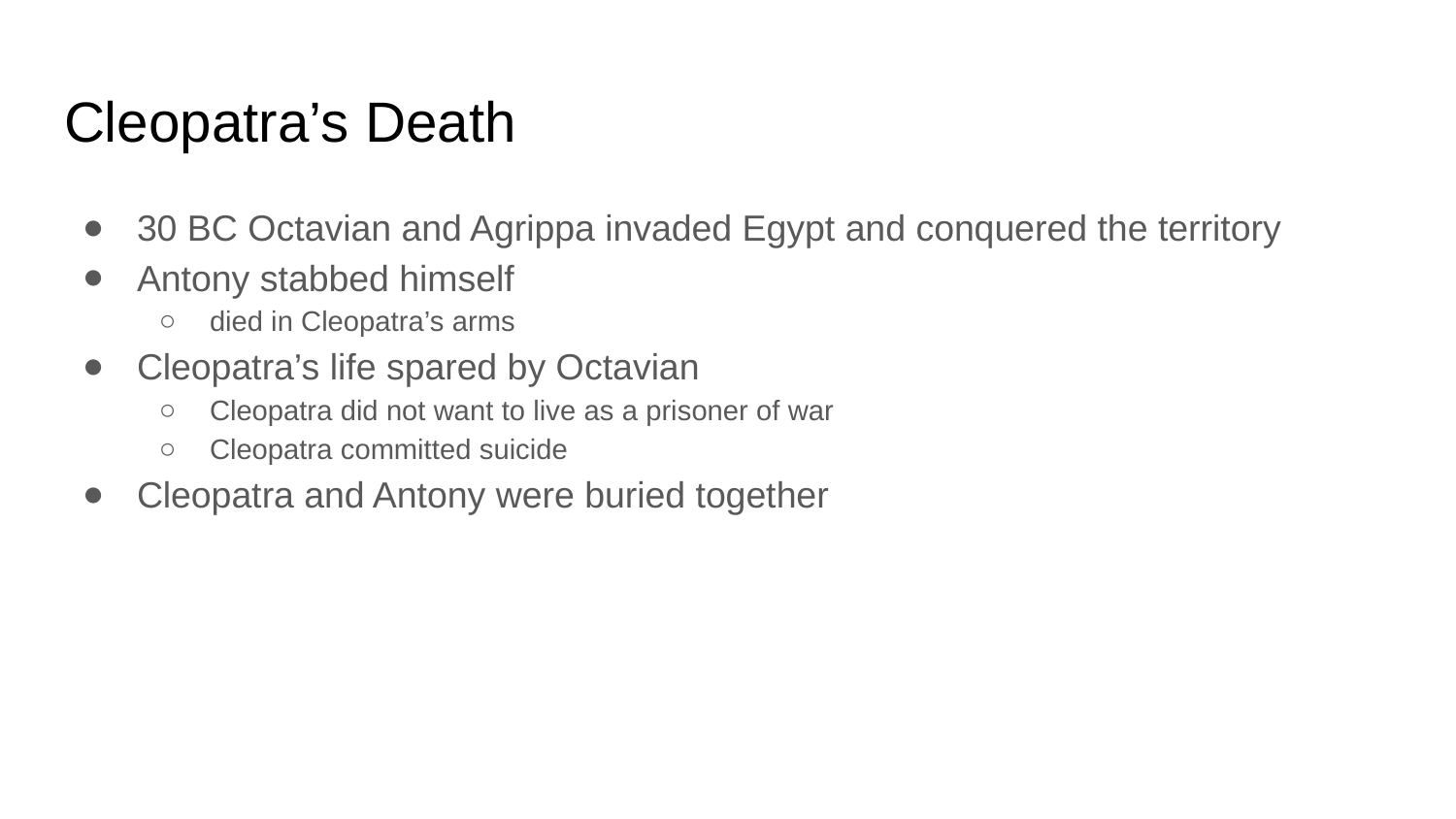

# Cleopatra’s Death
30 BC Octavian and Agrippa invaded Egypt and conquered the territory
Antony stabbed himself
died in Cleopatra’s arms
Cleopatra’s life spared by Octavian
Cleopatra did not want to live as a prisoner of war
Cleopatra committed suicide
Cleopatra and Antony were buried together